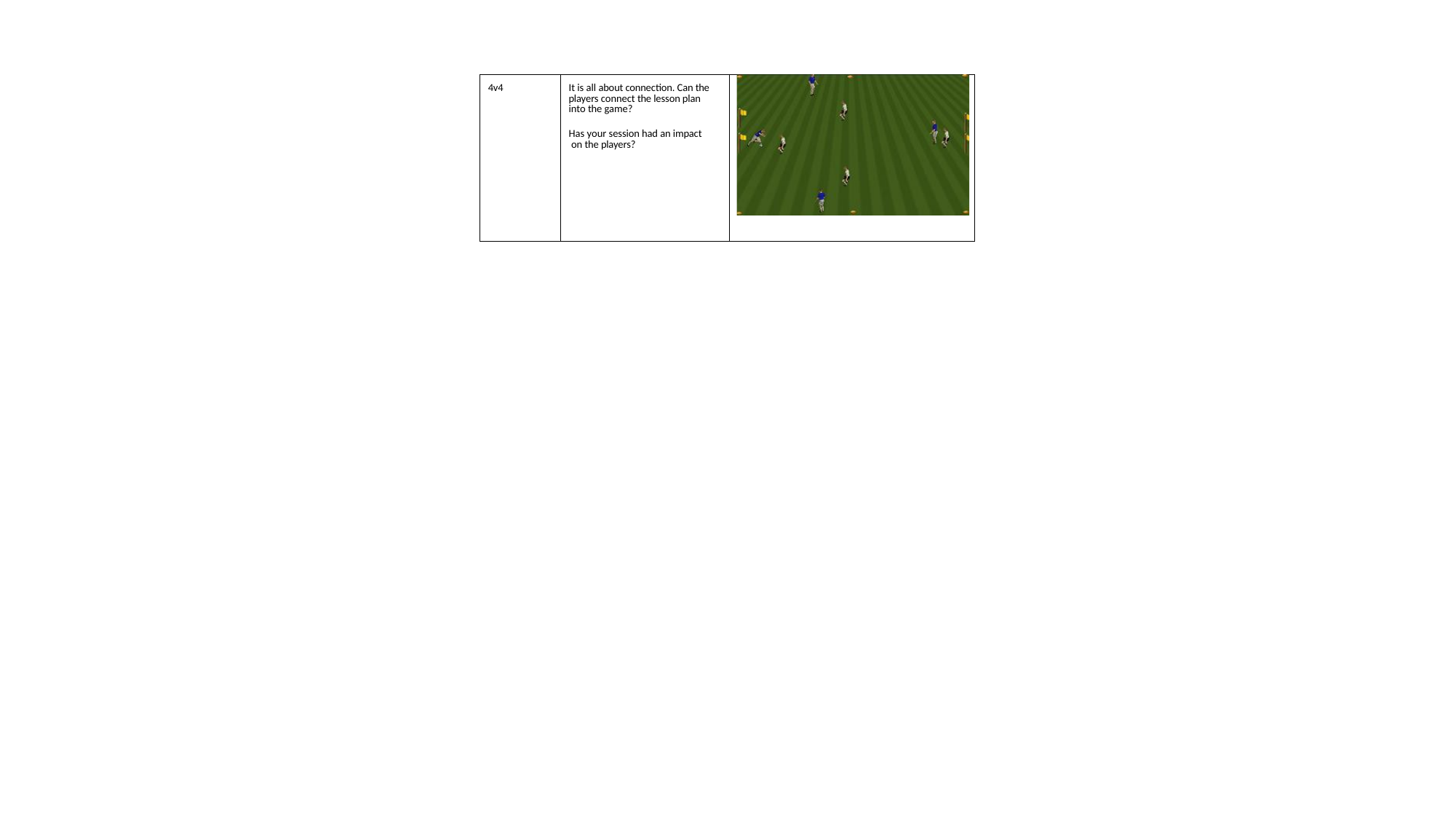

| 4v4 | It is all about connection. Can the players connect the lesson plan into the game? Has your session had an impact on the players? |  |
| --- | --- | --- |